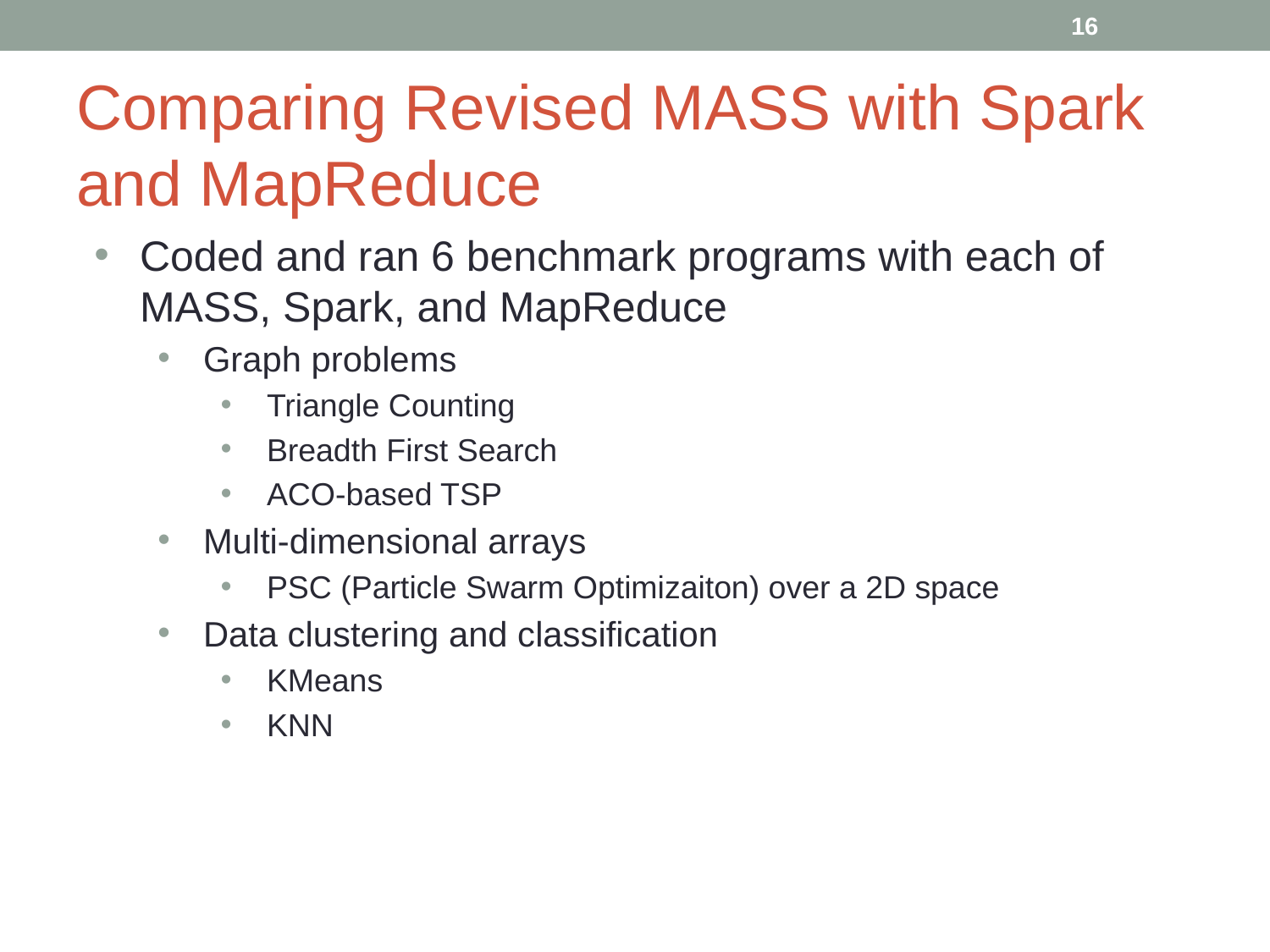

16
# Comparing Revised MASS with Spark and MapReduce
Coded and ran 6 benchmark programs with each of MASS, Spark, and MapReduce
Graph problems
Triangle Counting
Breadth First Search
ACO-based TSP
Multi-dimensional arrays
PSC (Particle Swarm Optimizaiton) over a 2D space
Data clustering and classification
KMeans
KNN